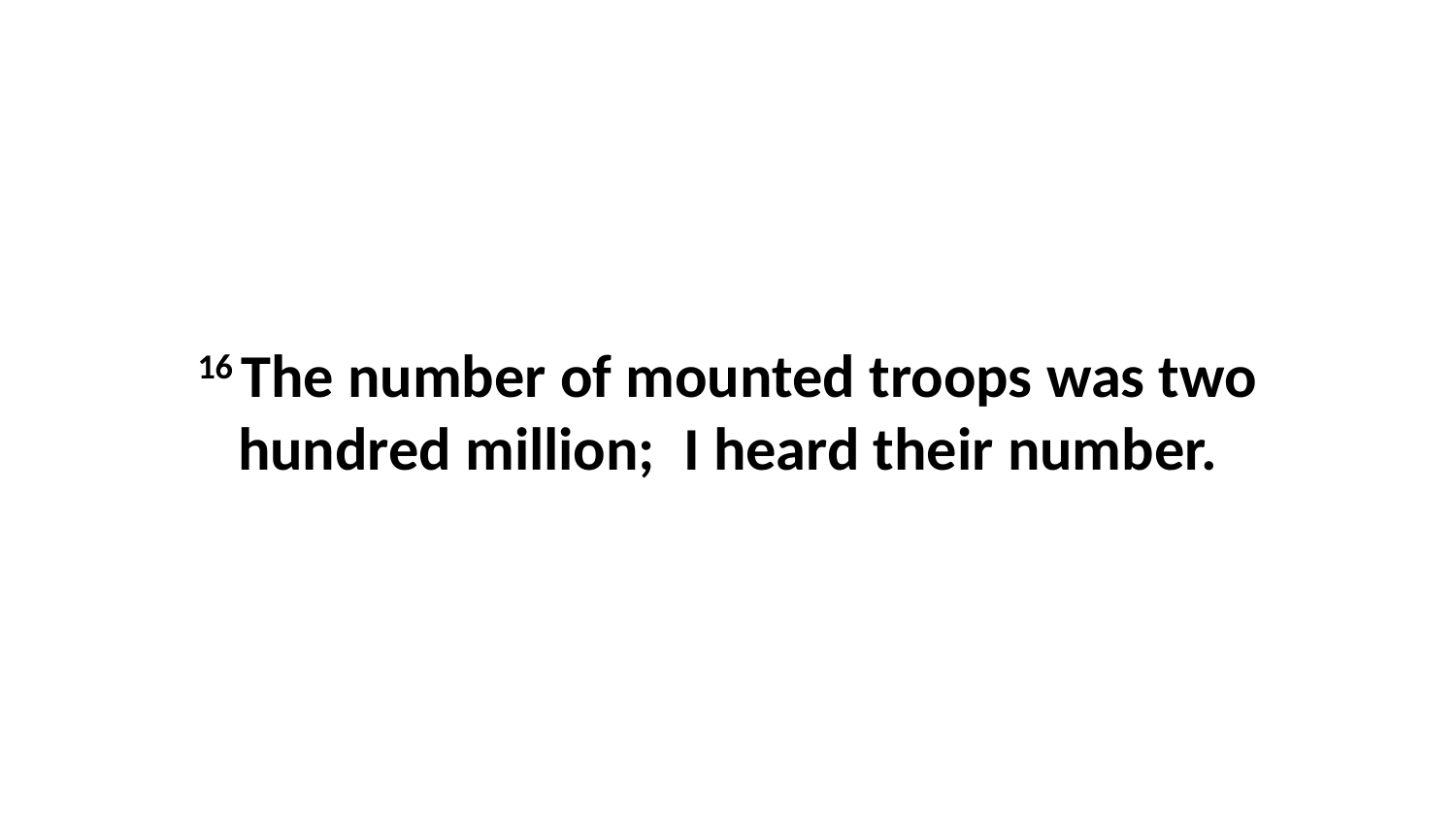

16 The number of mounted troops was two hundred million;  I heard their number.